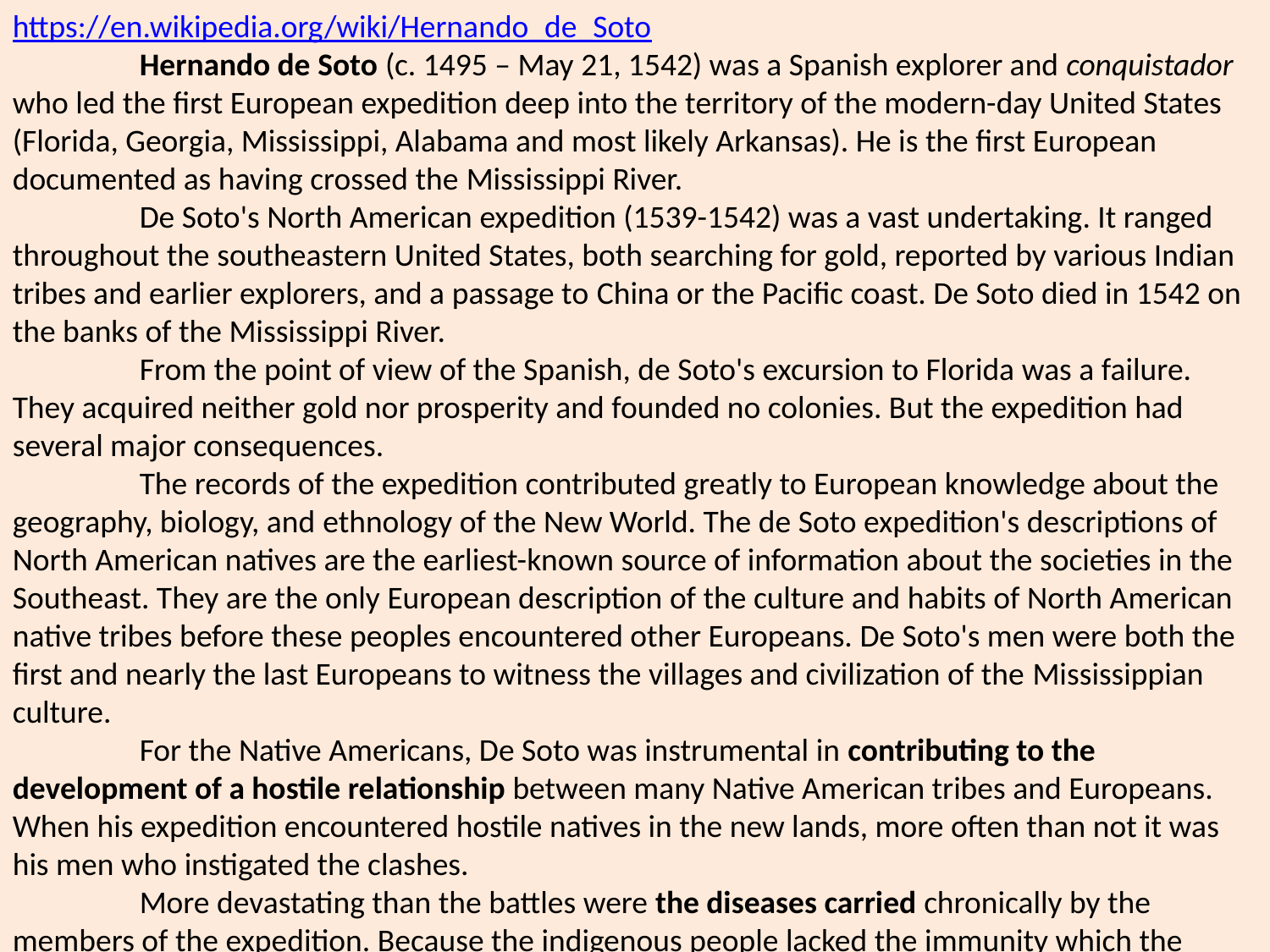

https://en.wikipedia.org/wiki/Hernando_de_Soto
	Hernando de Soto (c. 1495 – May 21, 1542) was a Spanish explorer and conquistador who led the first European expedition deep into the territory of the modern-day United States (Florida, Georgia, Mississippi, Alabama and most likely Arkansas). He is the first European documented as having crossed the Mississippi River.
	De Soto's North American expedition (1539-1542) was a vast undertaking. It ranged throughout the southeastern United States, both searching for gold, reported by various Indian tribes and earlier explorers, and a passage to China or the Pacific coast. De Soto died in 1542 on the banks of the Mississippi River.
	From the point of view of the Spanish, de Soto's excursion to Florida was a failure. They acquired neither gold nor prosperity and founded no colonies. But the expedition had several major consequences.
	The records of the expedition contributed greatly to European knowledge about the geography, biology, and ethnology of the New World. The de Soto expedition's descriptions of North American natives are the earliest-known source of information about the societies in the Southeast. They are the only European description of the culture and habits of North American native tribes before these peoples encountered other Europeans. De Soto's men were both the first and nearly the last Europeans to witness the villages and civilization of the Mississippian culture.
	For the Native Americans, De Soto was instrumental in contributing to the development of a hostile relationship between many Native American tribes and Europeans. When his expedition encountered hostile natives in the new lands, more often than not it was his men who instigated the clashes.
	More devastating than the battles were the diseases carried chronically by the members of the expedition. Because the indigenous people lacked the immunity which the Europeans had acquired through generations of exposure to these Eurasian diseases, the Native Americans suffered epidemics of illness after exposure to such diseases as measles, smallpox, and chicken pox. Several areas that the expedition crossed became depopulated by disease caused by contact with the Europeans. Seeing the high fatalities and devastation caused, many natives fled the populated areas for the surrounding hills and swamps. In some areas, the social structure changed because of high population losses due to epidemics.